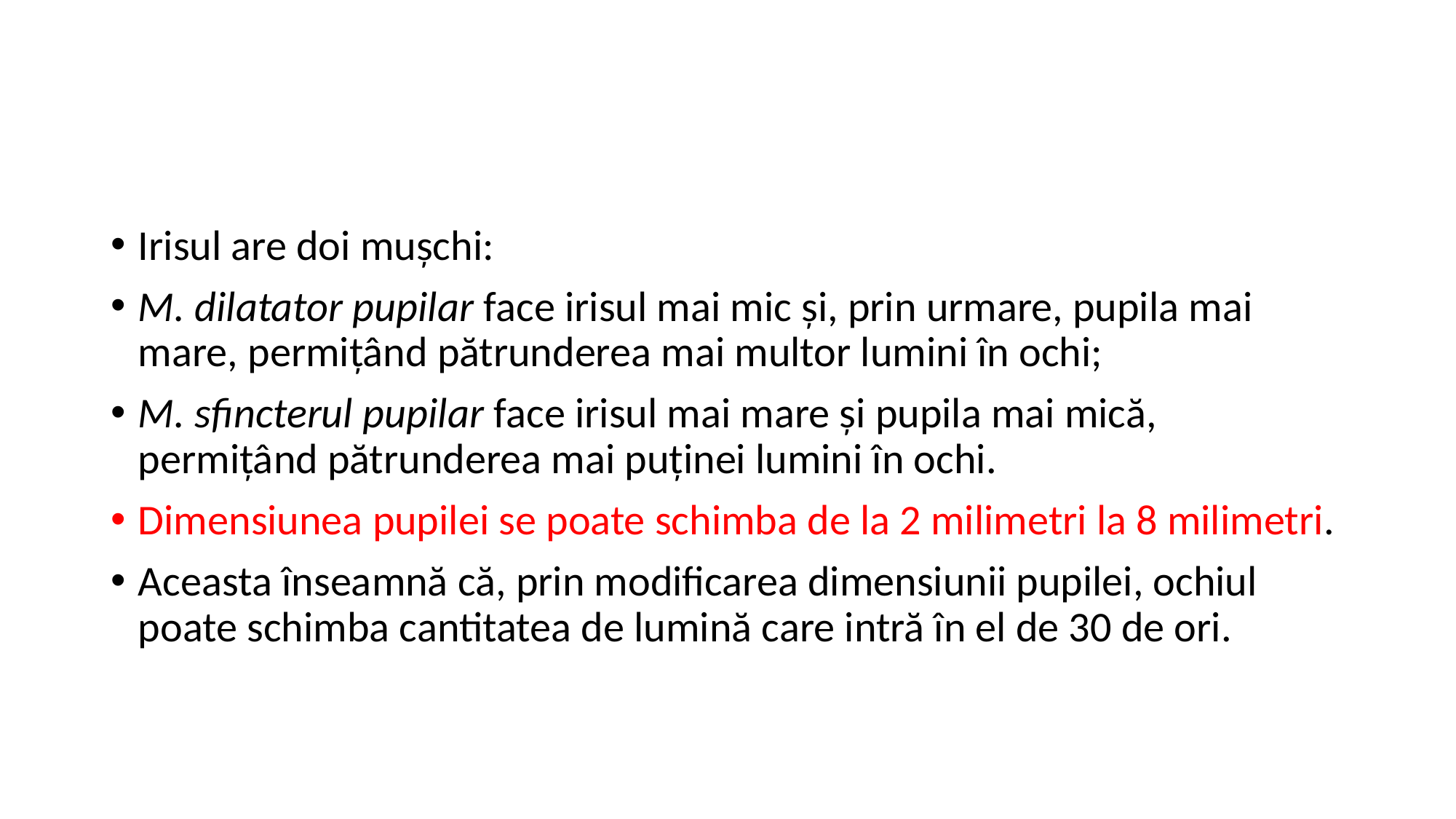

#
Irisul are doi mușchi:
M. dilatator pupilar face irisul mai mic și, prin urmare, pupila mai mare, permițând pătrunderea mai multor lumini în ochi;
M. sfincterul pupilar face irisul mai mare și pupila mai mică, permițând pătrunderea mai puținei lumini în ochi.
Dimensiunea pupilei se poate schimba de la 2 milimetri la 8 milimetri.
Aceasta înseamnă că, prin modificarea dimensiunii pupilei, ochiul poate schimba cantitatea de lumină care intră în el de 30 de ori.